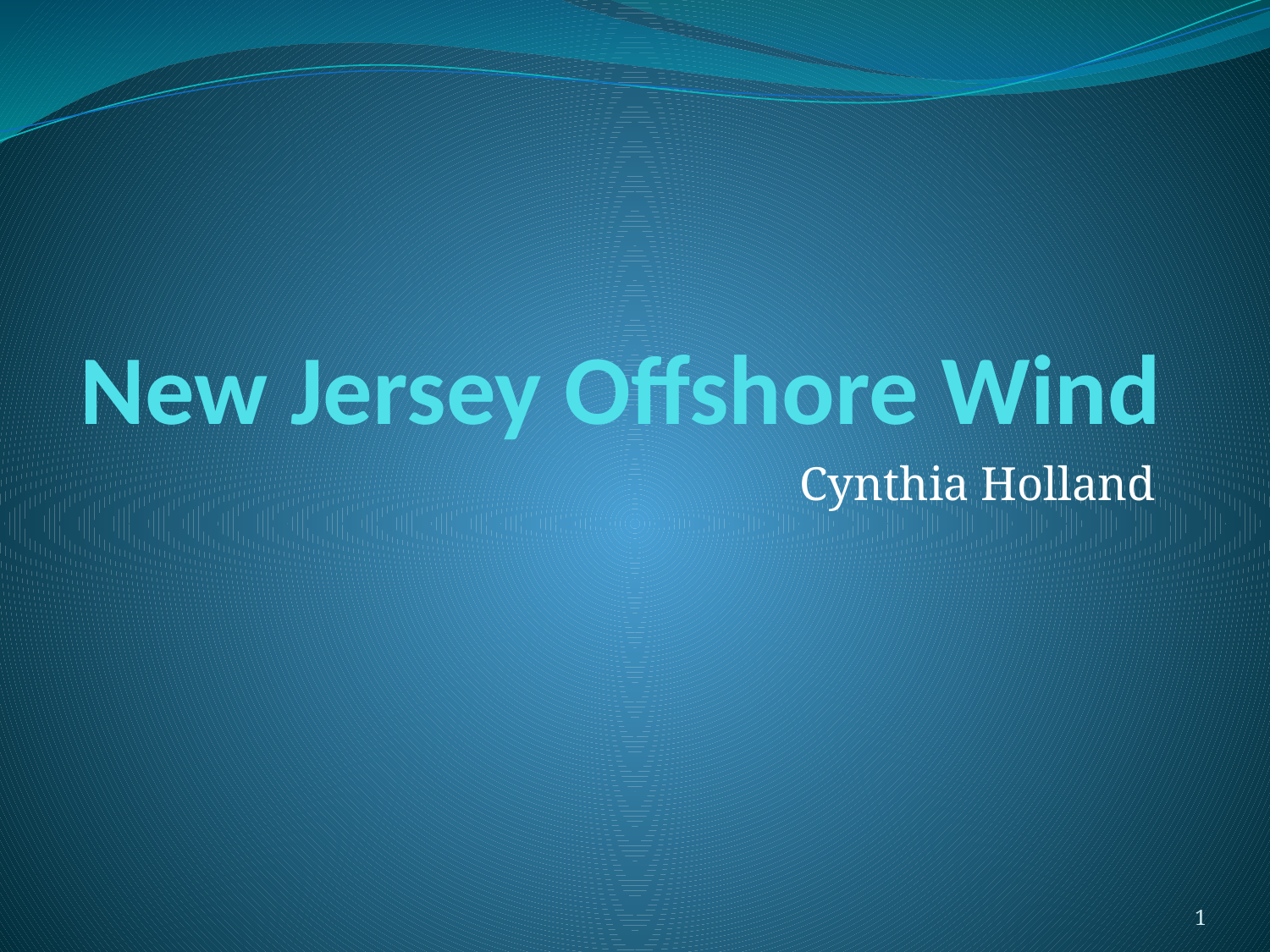

# New Jersey Offshore Wind
Cynthia Holland

1